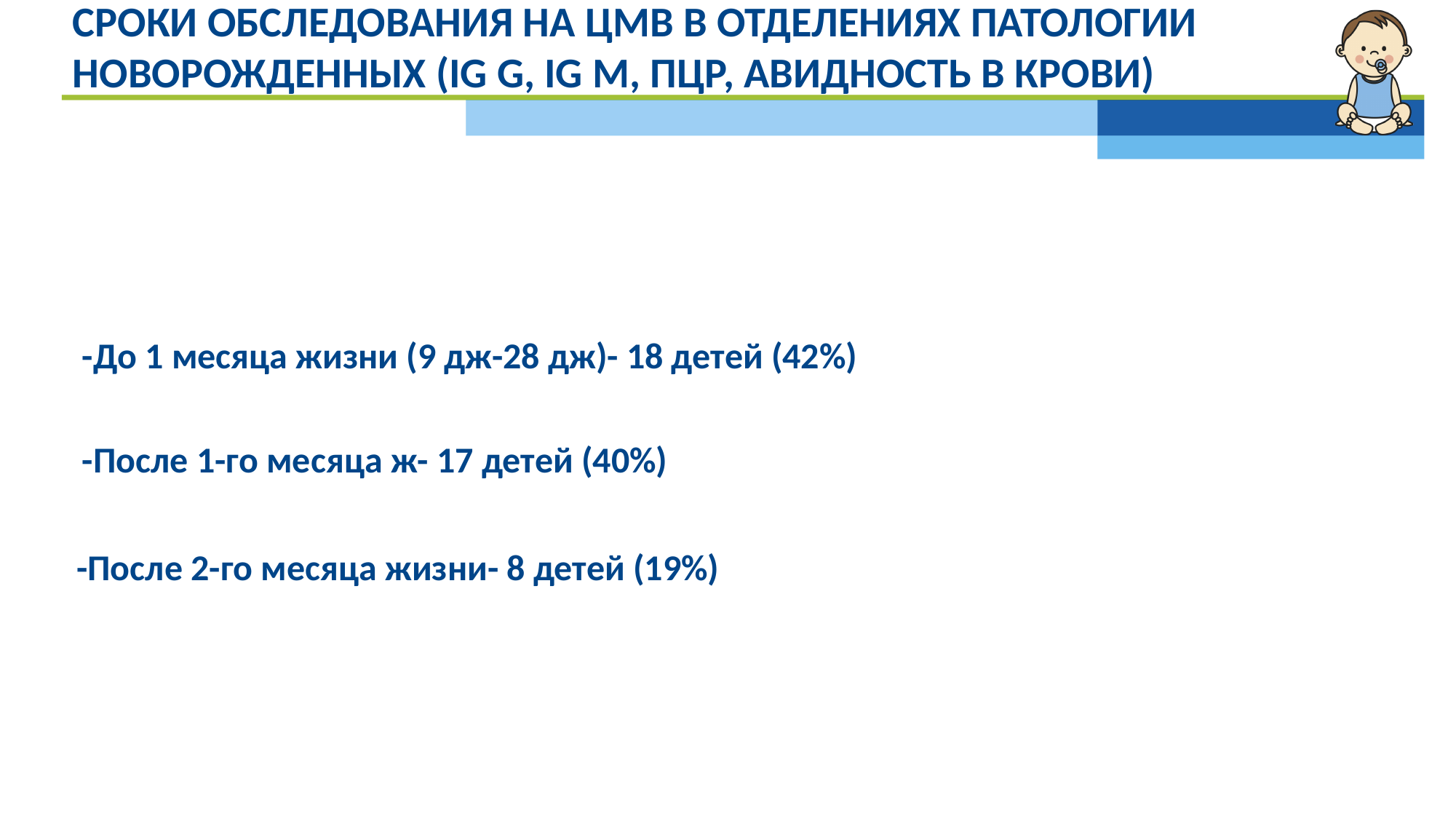

# Сроки обследования на ЦМВ в отделениях патологии новорожденных (IG G, IG М, ПЦР, авидность в крови)
-До 1 месяца жизни (9 дж-28 дж)- 18 детей (42%)

-После 1-го месяца ж- 17 детей (40%)
-После 2-го месяца жизни- 8 детей (19%)